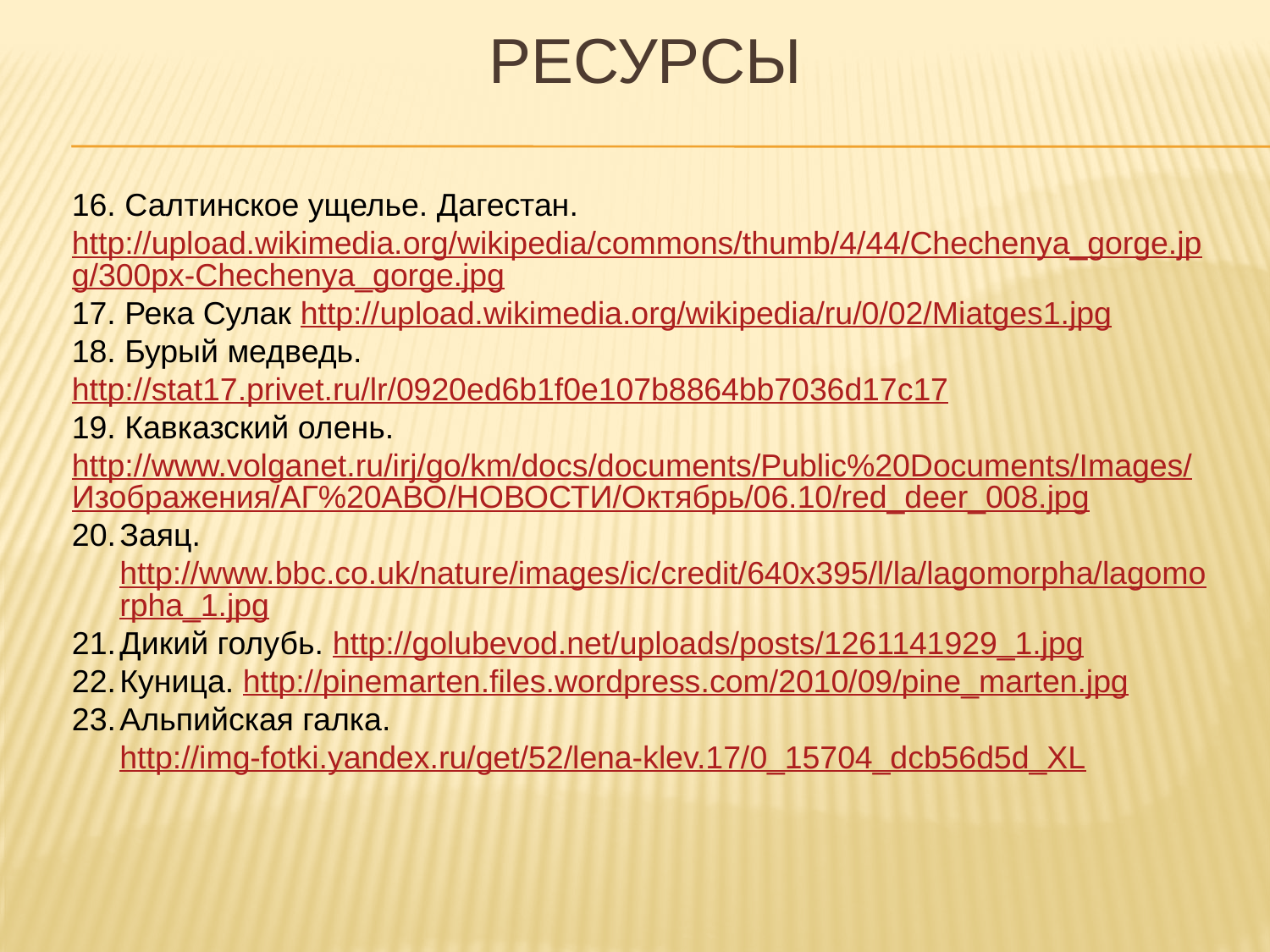

# РЕСУРСЫ
16. Салтинское ущелье. Дагестан. http://upload.wikimedia.org/wikipedia/commons/thumb/4/44/Chechenya_gorge.jpg/300px-Chechenya_gorge.jpg
17. Река Сулак http://upload.wikimedia.org/wikipedia/ru/0/02/Miatges1.jpg
18. Бурый медведь. http://stat17.privet.ru/lr/0920ed6b1f0e107b8864bb7036d17c17
19. Кавказский олень. http://www.volganet.ru/irj/go/km/docs/documents/Public%20Documents/Images/Изображения/АГ%20АВО/НОВОСТИ/Октябрь/06.10/red_deer_008.jpg
Заяц. http://www.bbc.co.uk/nature/images/ic/credit/640x395/l/la/lagomorpha/lagomorpha_1.jpg
Дикий голубь. http://golubevod.net/uploads/posts/1261141929_1.jpg
Куница. http://pinemarten.files.wordpress.com/2010/09/pine_marten.jpg
Альпийская галка. http://img-fotki.yandex.ru/get/52/lena-klev.17/0_15704_dcb56d5d_XL